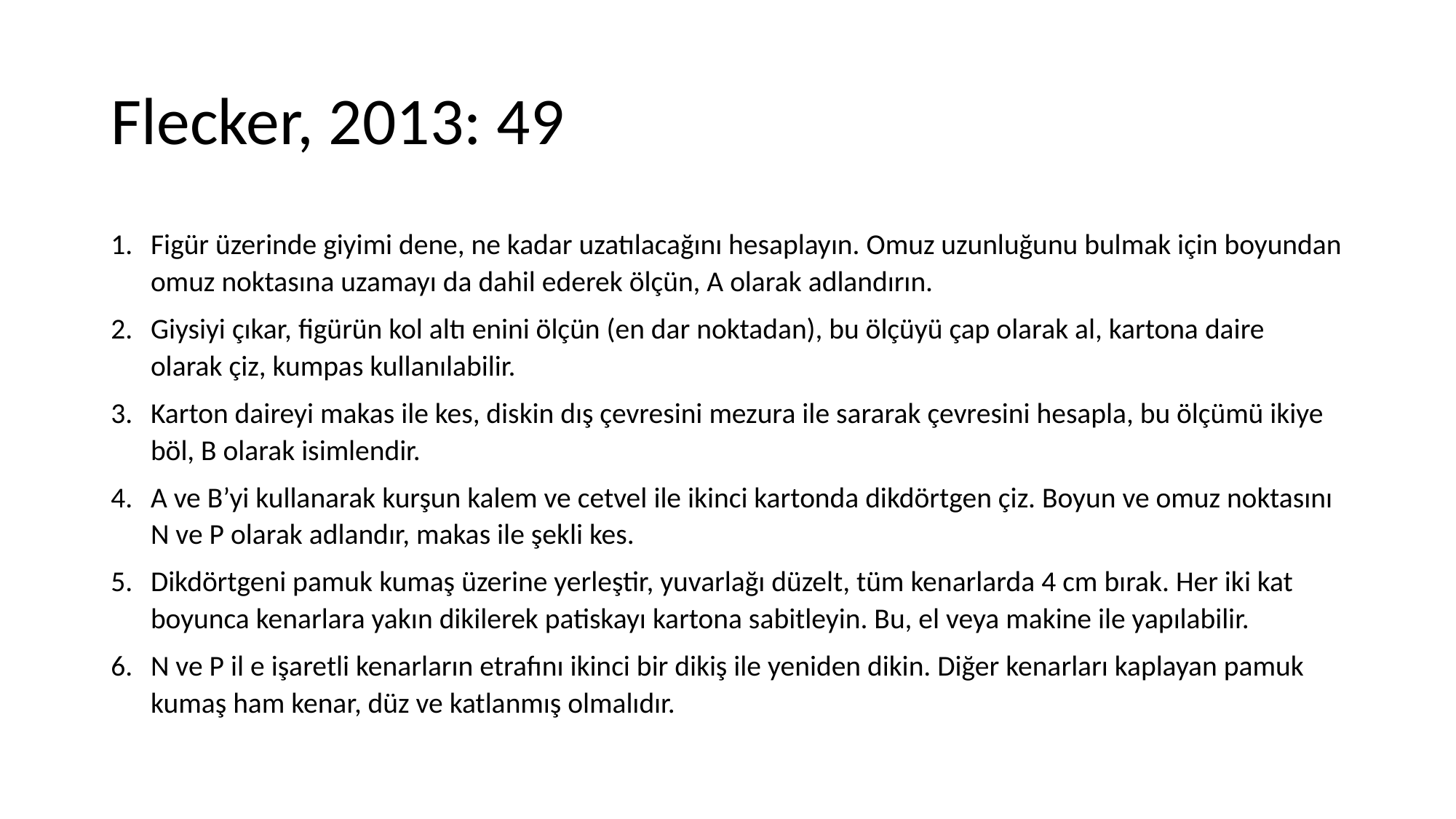

# Flecker, 2013: 49
Figür üzerinde giyimi dene, ne kadar uzatılacağını hesaplayın. Omuz uzunluğunu bulmak için boyundan omuz noktasına uzamayı da dahil ederek ölçün, A olarak adlandırın.
Giysiyi çıkar, figürün kol altı enini ölçün (en dar noktadan), bu ölçüyü çap olarak al, kartona daire olarak çiz, kumpas kullanılabilir.
Karton daireyi makas ile kes, diskin dış çevresini mezura ile sararak çevresini hesapla, bu ölçümü ikiye böl, B olarak isimlendir.
A ve B’yi kullanarak kurşun kalem ve cetvel ile ikinci kartonda dikdörtgen çiz. Boyun ve omuz noktasını N ve P olarak adlandır, makas ile şekli kes.
Dikdörtgeni pamuk kumaş üzerine yerleştir, yuvarlağı düzelt, tüm kenarlarda 4 cm bırak. Her iki kat boyunca kenarlara yakın dikilerek patiskayı kartona sabitleyin. Bu, el veya makine ile yapılabilir.
N ve P il e işaretli kenarların etrafını ikinci bir dikiş ile yeniden dikin. Diğer kenarları kaplayan pamuk kumaş ham kenar, düz ve katlanmış olmalıdır.